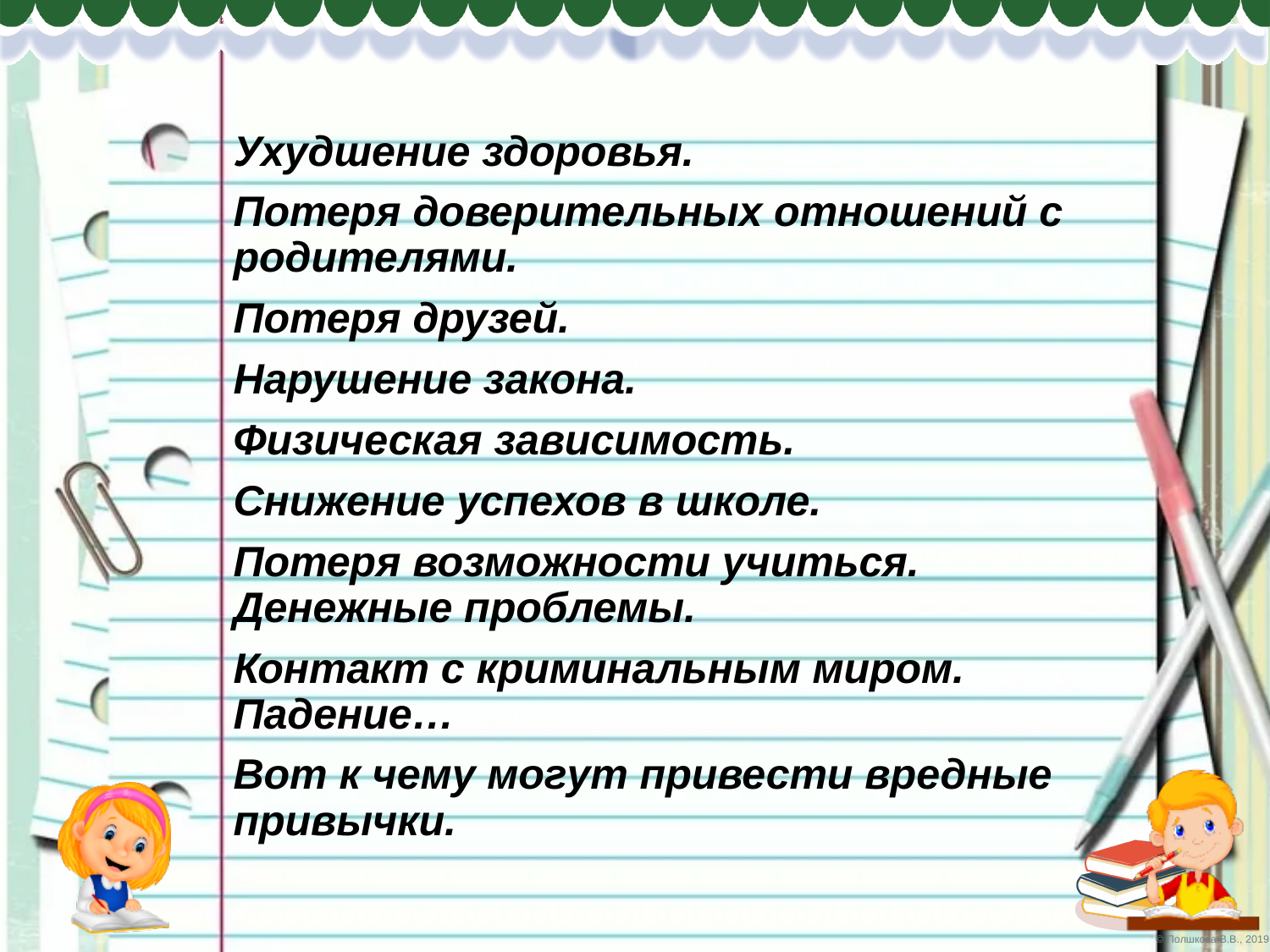

Ухудшение здоровья.
Потеря доверительных отношений с родителями.
Потеря друзей.
Нарушение закона.
Физическая зависимость.
Снижение успехов в школе.
Потеря возможности учиться. Денежные проблемы.
Контакт с криминальным миром. Падение…
Вот к чему могут привести вредные привычки.